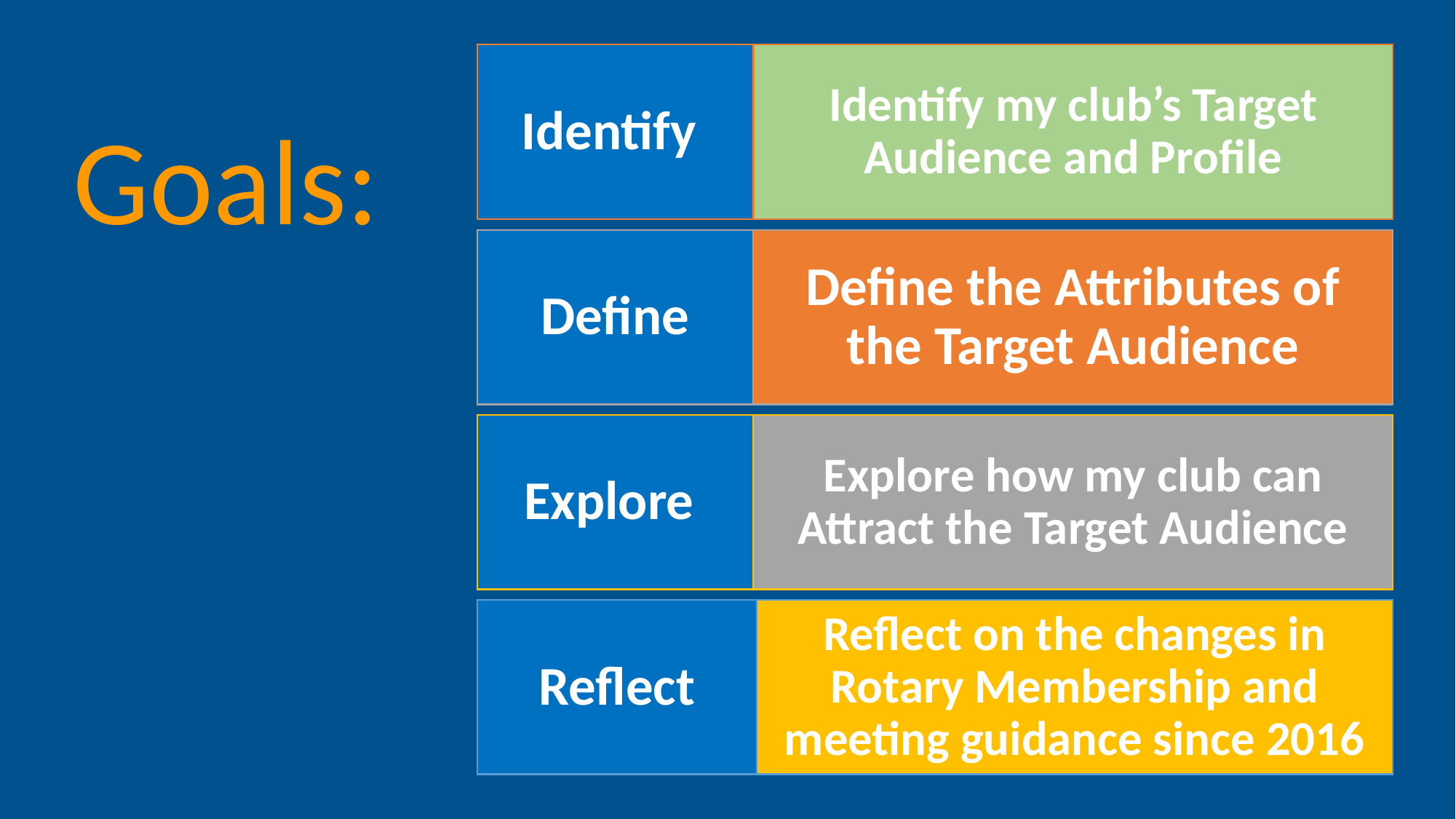

# Goals:
Identify my club’s Target Audience and Profile
Identify
Define the Attributes of the Target Audience
Define
Explore how my club can Attract the Target Audience
Explore
Reflect on the changes in Rotary Membership and meeting guidance since 2016
Reflect